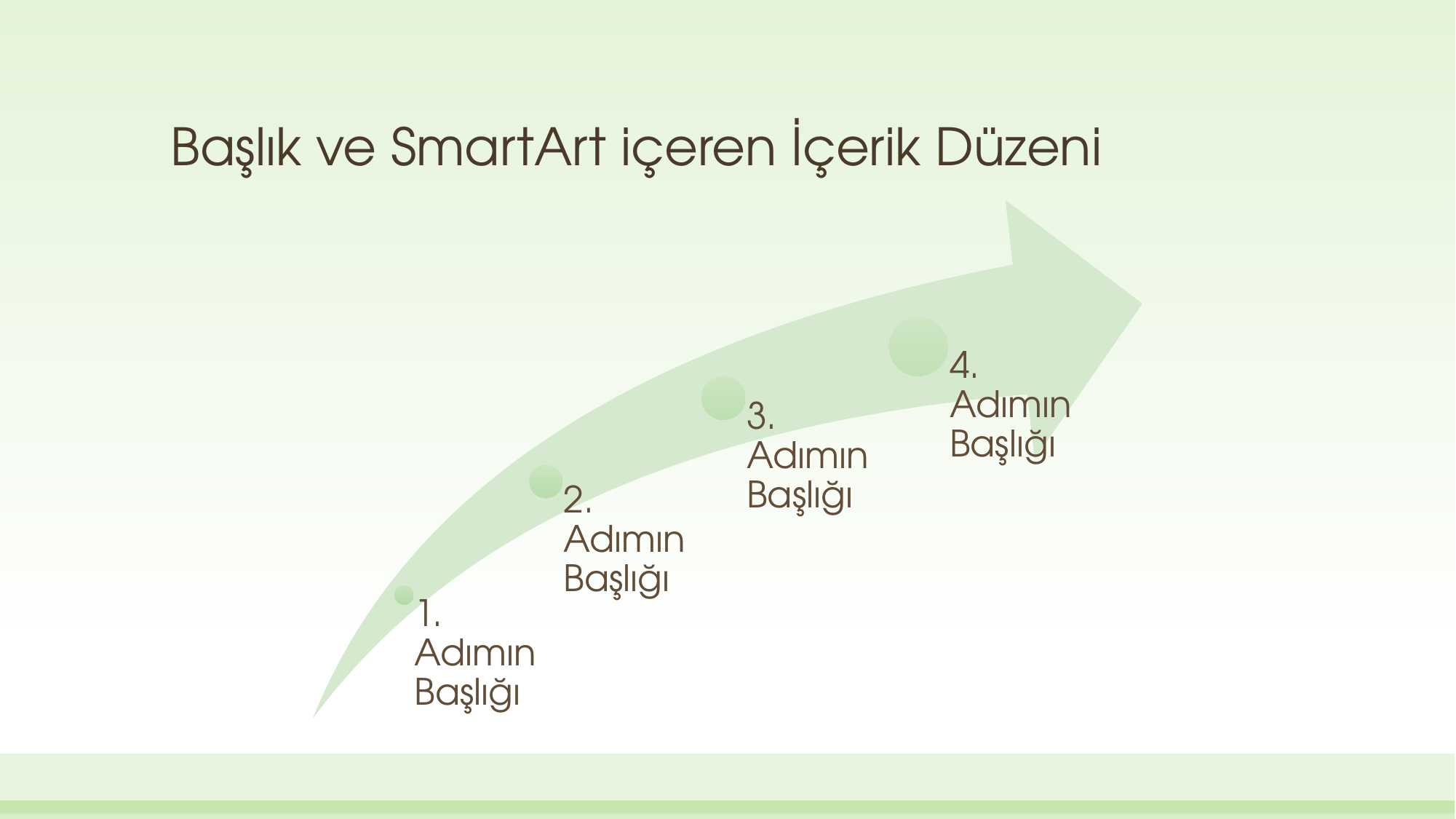

# Başlık ve SmartArt içeren İçerik Düzeni
1. Adımın Başlığı
2. Adımın Başlığı
3. Adımın Başlığı
4. Adımın Başlığı